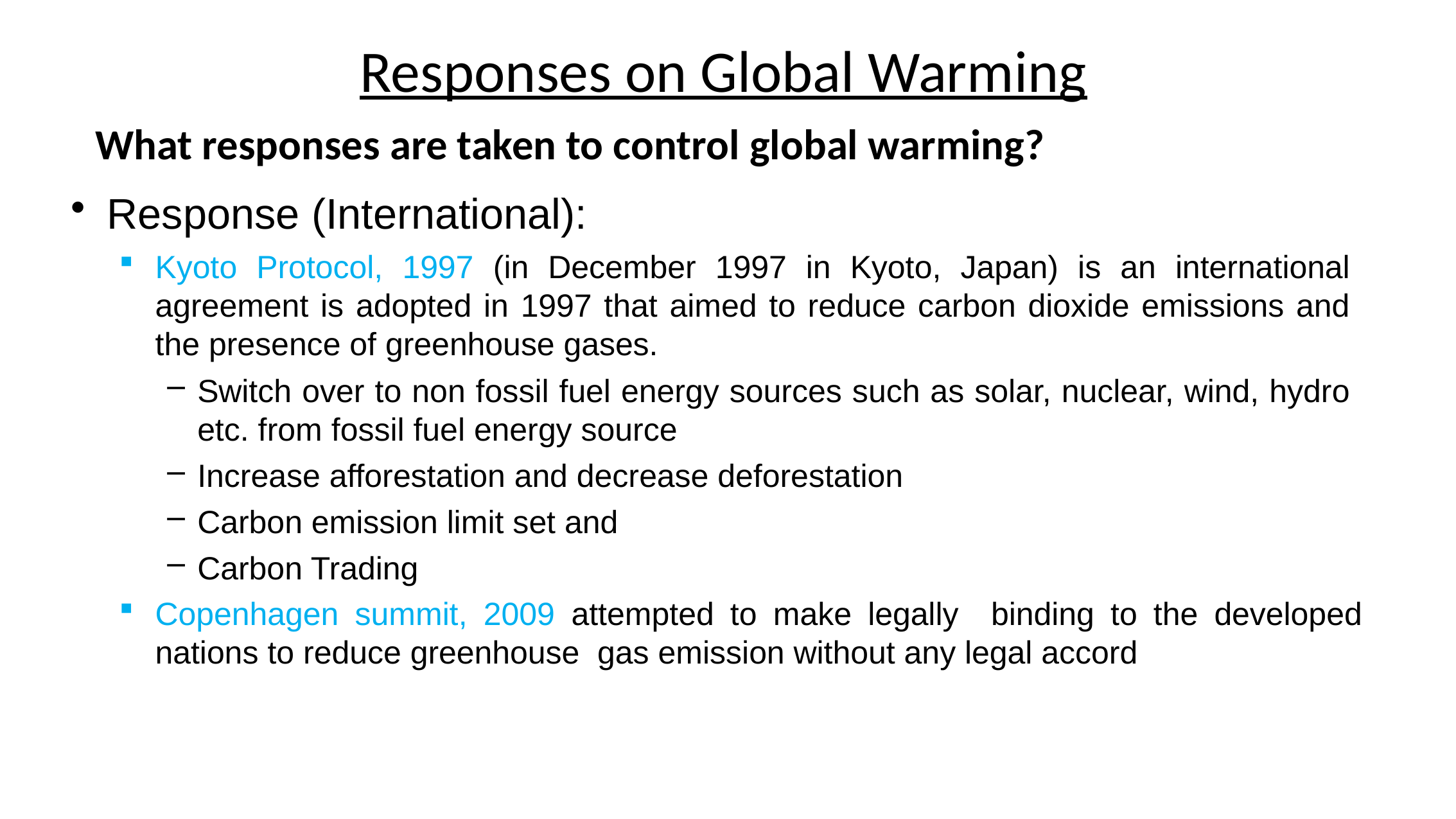

Responses on Global Warming
What responses are taken to control global warming?
Response (International):
Kyoto Protocol, 1997 (in December 1997 in Kyoto, Japan) is an international agreement is adopted in 1997 that aimed to reduce carbon dioxide emissions and the presence of greenhouse gases.
Switch over to non fossil fuel energy sources such as solar, nuclear, wind, hydro etc. from fossil fuel energy source
Increase afforestation and decrease deforestation
Carbon emission limit set and
Carbon Trading
Copenhagen summit, 2009 attempted to make legally  binding to the developed nations to reduce greenhouse  gas emission without any legal accord